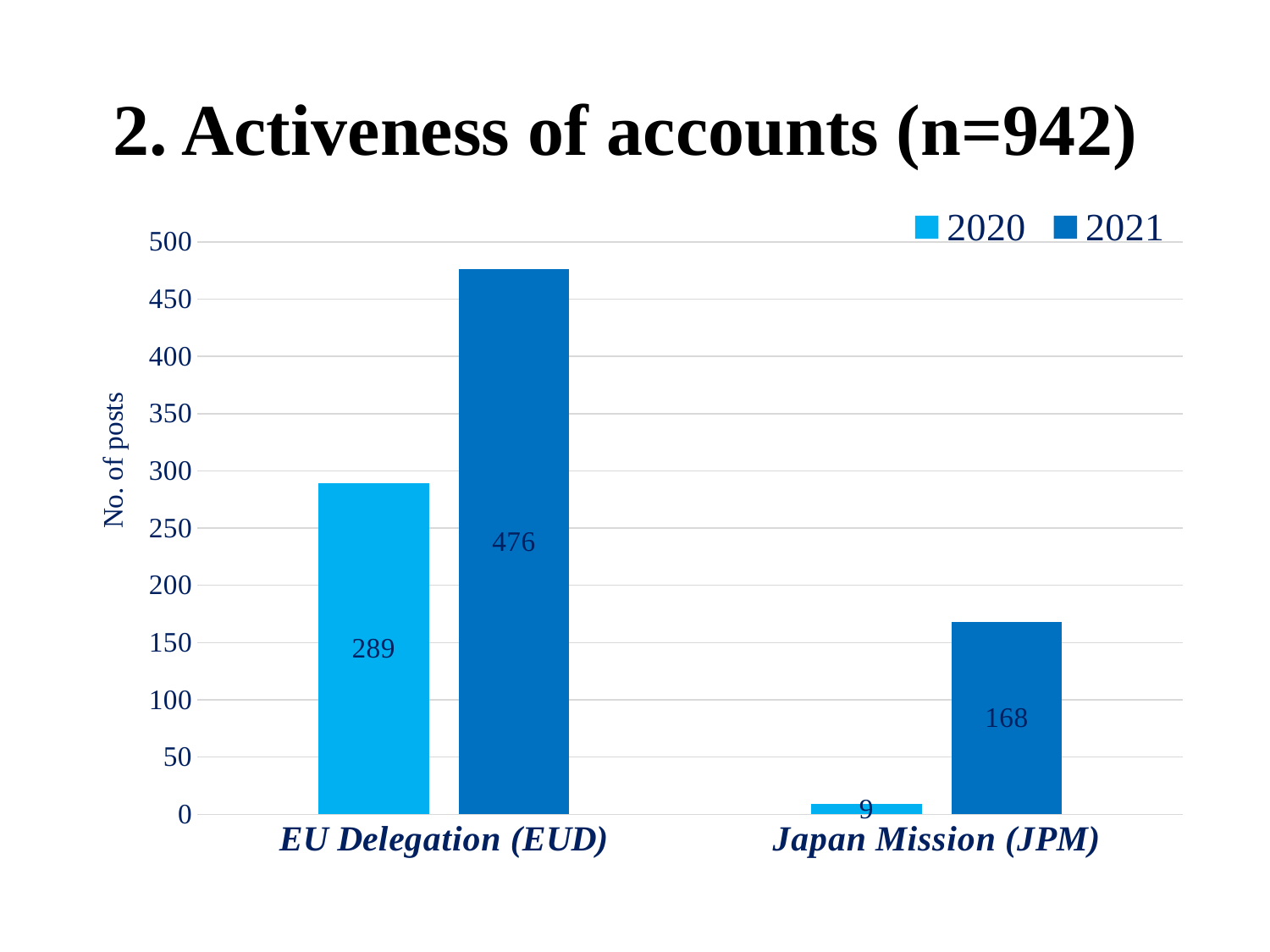

# 2. Activeness of accounts (n=942)

### Chart

| Category | 2020 | 2021 |
|---|---|---|
| EU Delegation (EUD) | 289.0 | 476.0 |
| Japan Mission (JPM) | 9.0 | 168.0 |